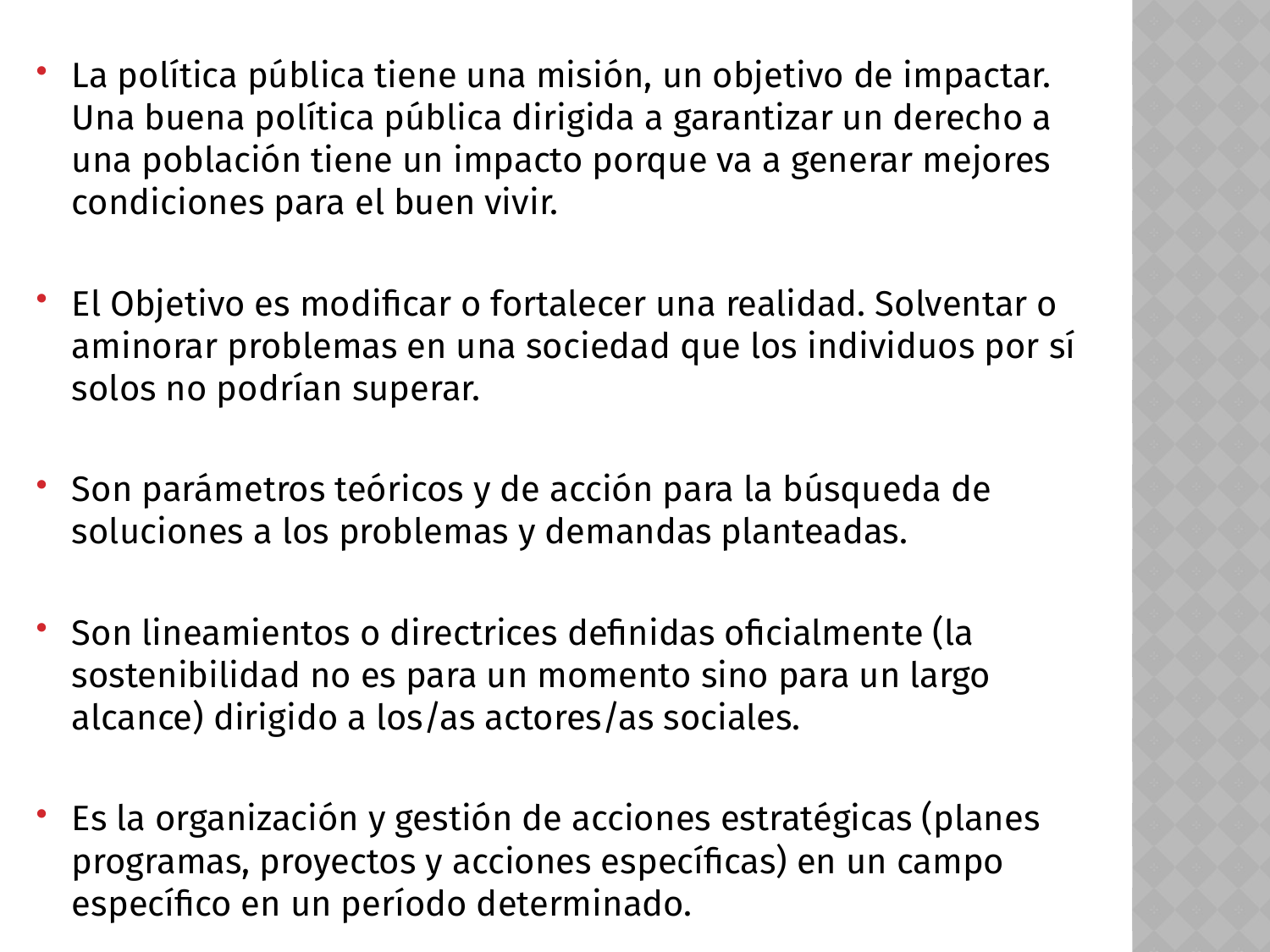

La política pública tiene una misión, un objetivo de impactar. Una buena política pública dirigida a garantizar un derecho a una población tiene un impacto porque va a generar mejores condiciones para el buen vivir.

El Objetivo es modificar o fortalecer una realidad. Solventar o aminorar problemas en una sociedad que los individuos por sí solos no podrían superar.

Son parámetros teóricos y de acción para la búsqueda de soluciones a los problemas y demandas planteadas.

Son lineamientos o directrices definidas oficialmente (la sostenibilidad no es para un momento sino para un largo alcance) dirigido a los/as actores/as sociales.

Es la organización y gestión de acciones estratégicas (planes programas, proyectos y acciones específicas) en un campo específico en un período determinado.